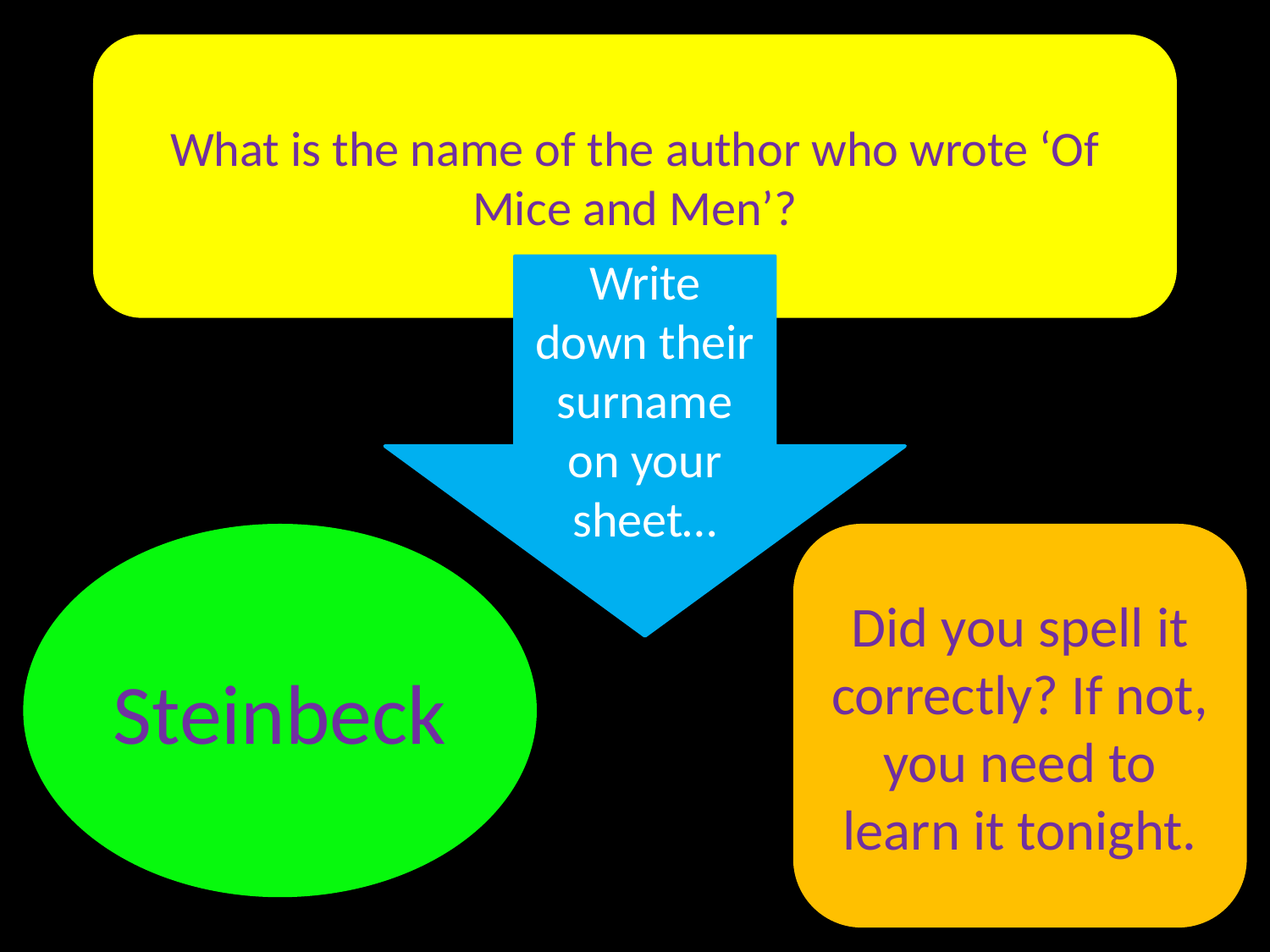

What is the name of the author who wrote ‘Of Mice and Men’?
Write down their surname on your sheet…
Steinbeck
Did you spell it correctly? If not, you need to learn it tonight.